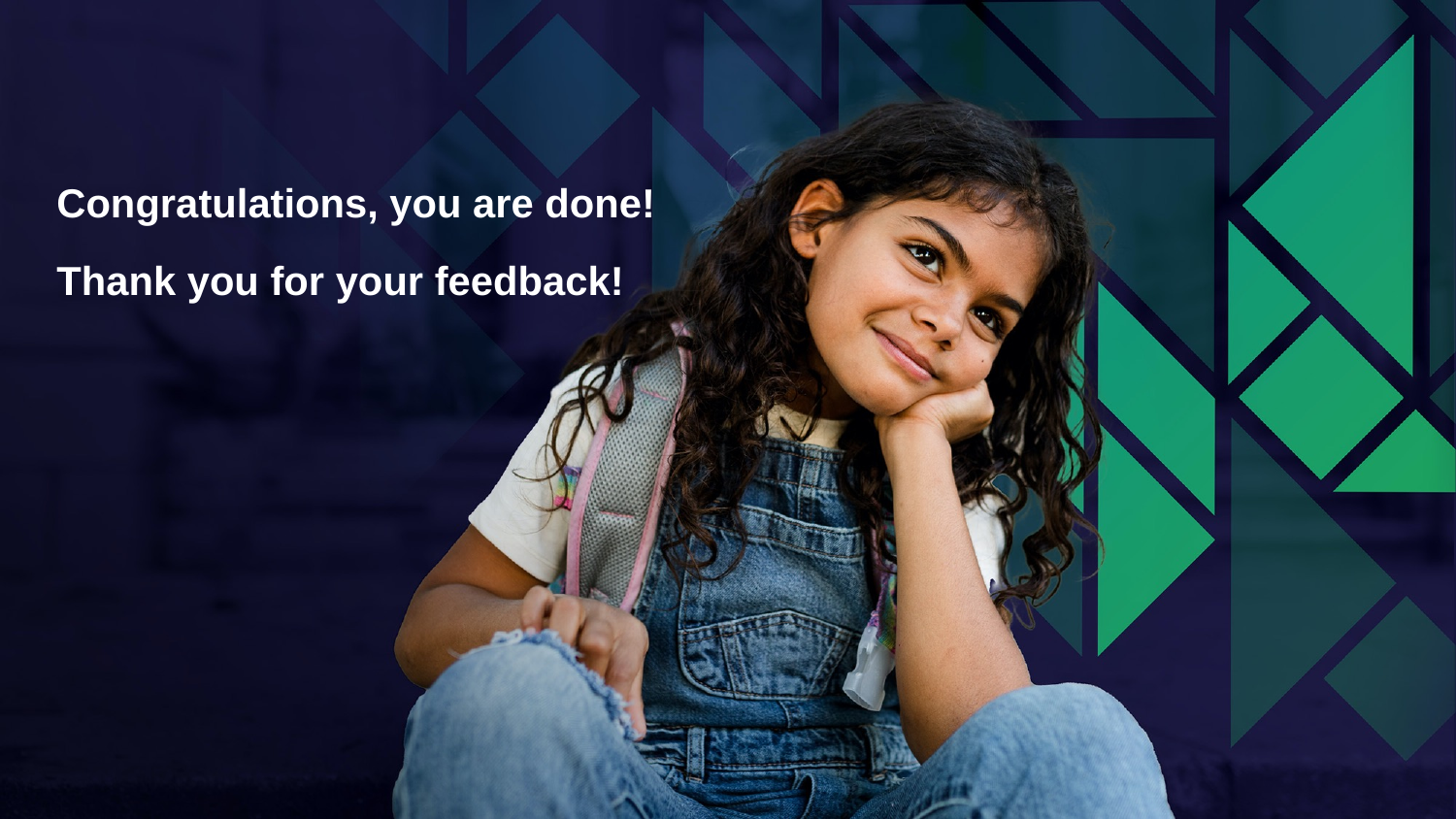

# Congratulations, you are done!
Thank you for your feedback!